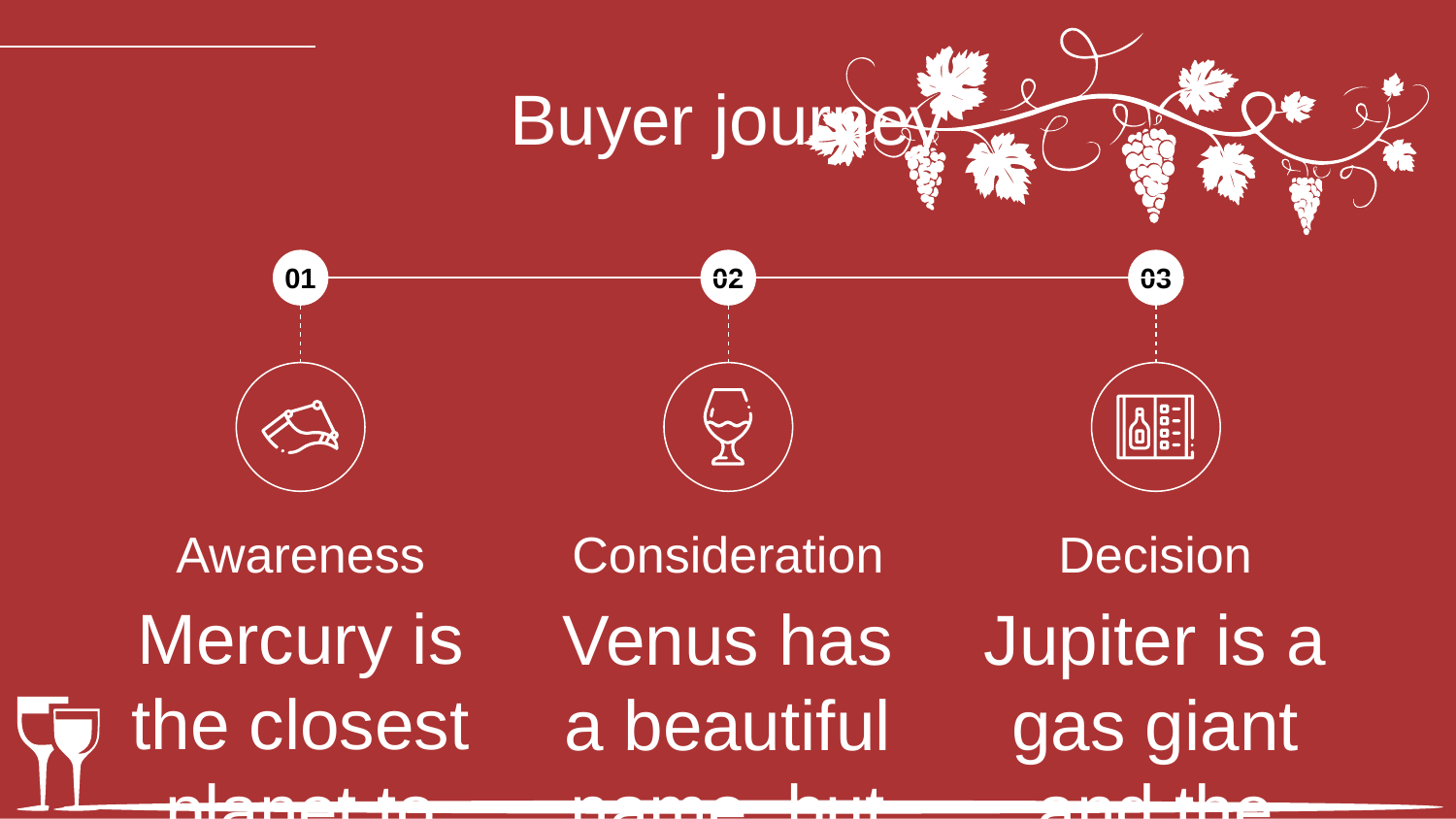

# Buyer journey
01
02
03

Awareness
Decision
Consideration
Mercury is the closest planet to the Sun
Jupiter is a gas giant and the biggest planet
Venus has a beautiful name, but it’s hot